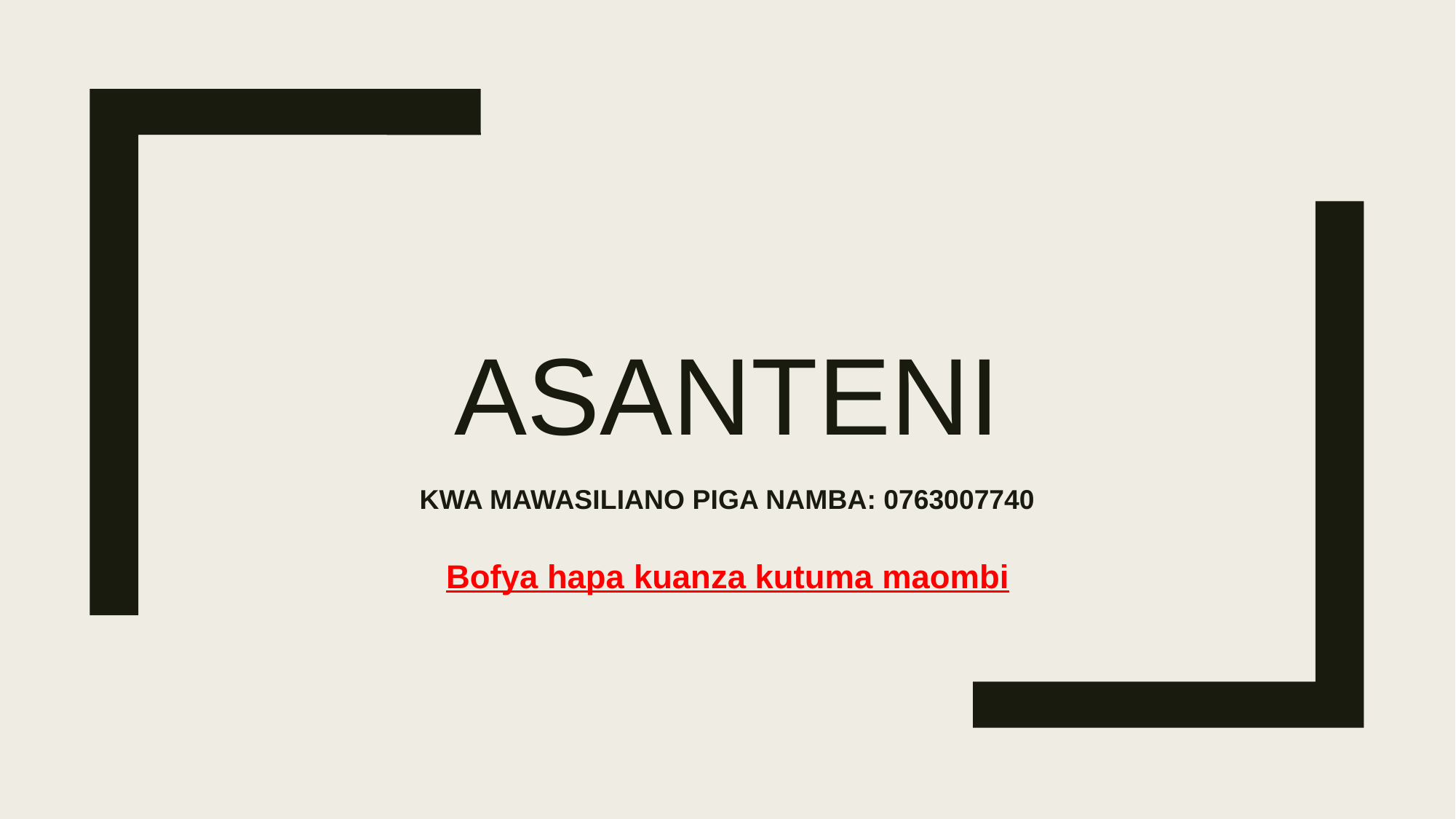

# ASANTENI
KWA MAWASILIANO PIGA NAMBA: 0763007740

Bofya hapa kuanza kutuma maombi